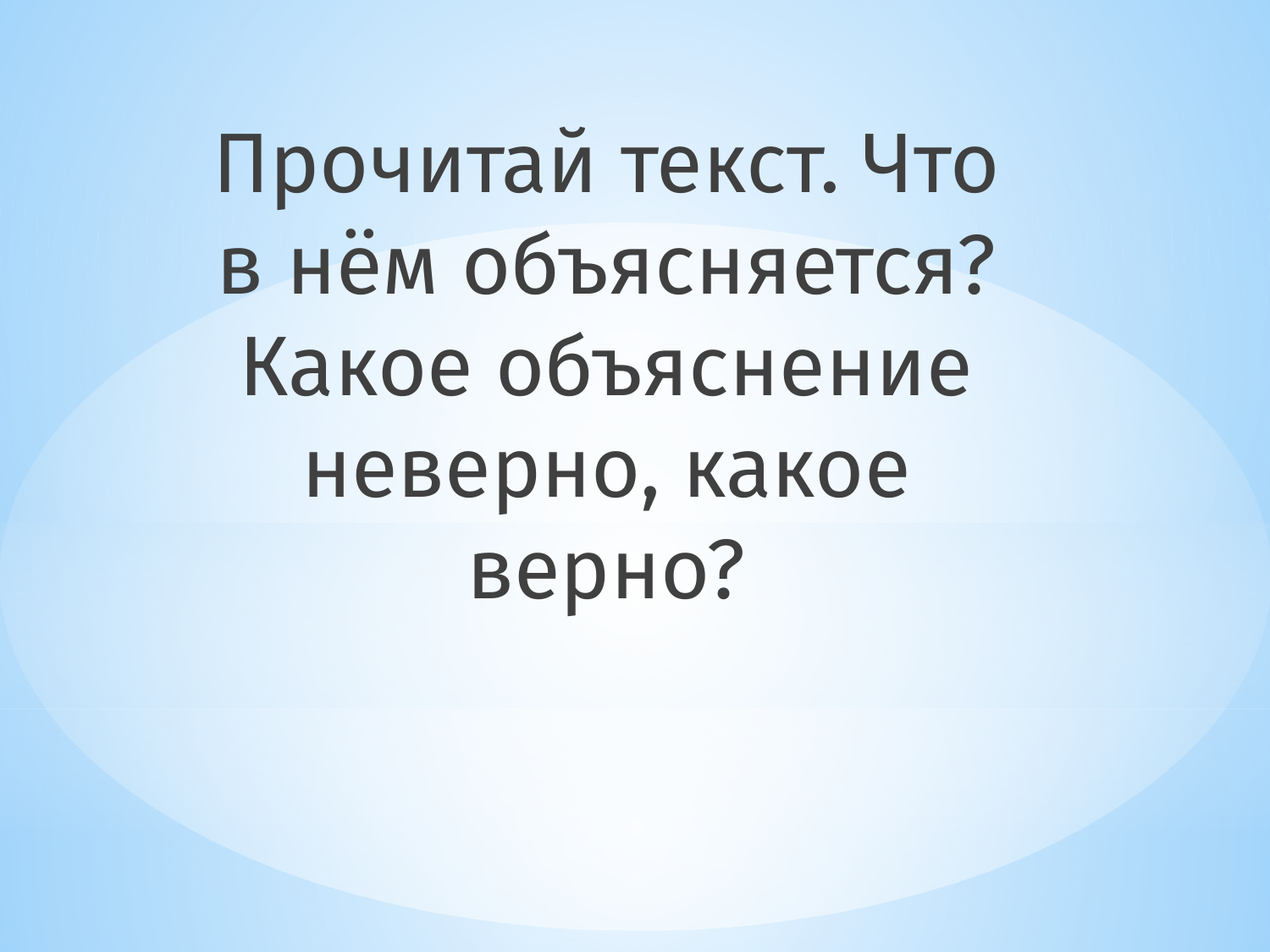

Прочитай текст. Что в нём объясняется? Какое объяснение неверно, какое верно?
#